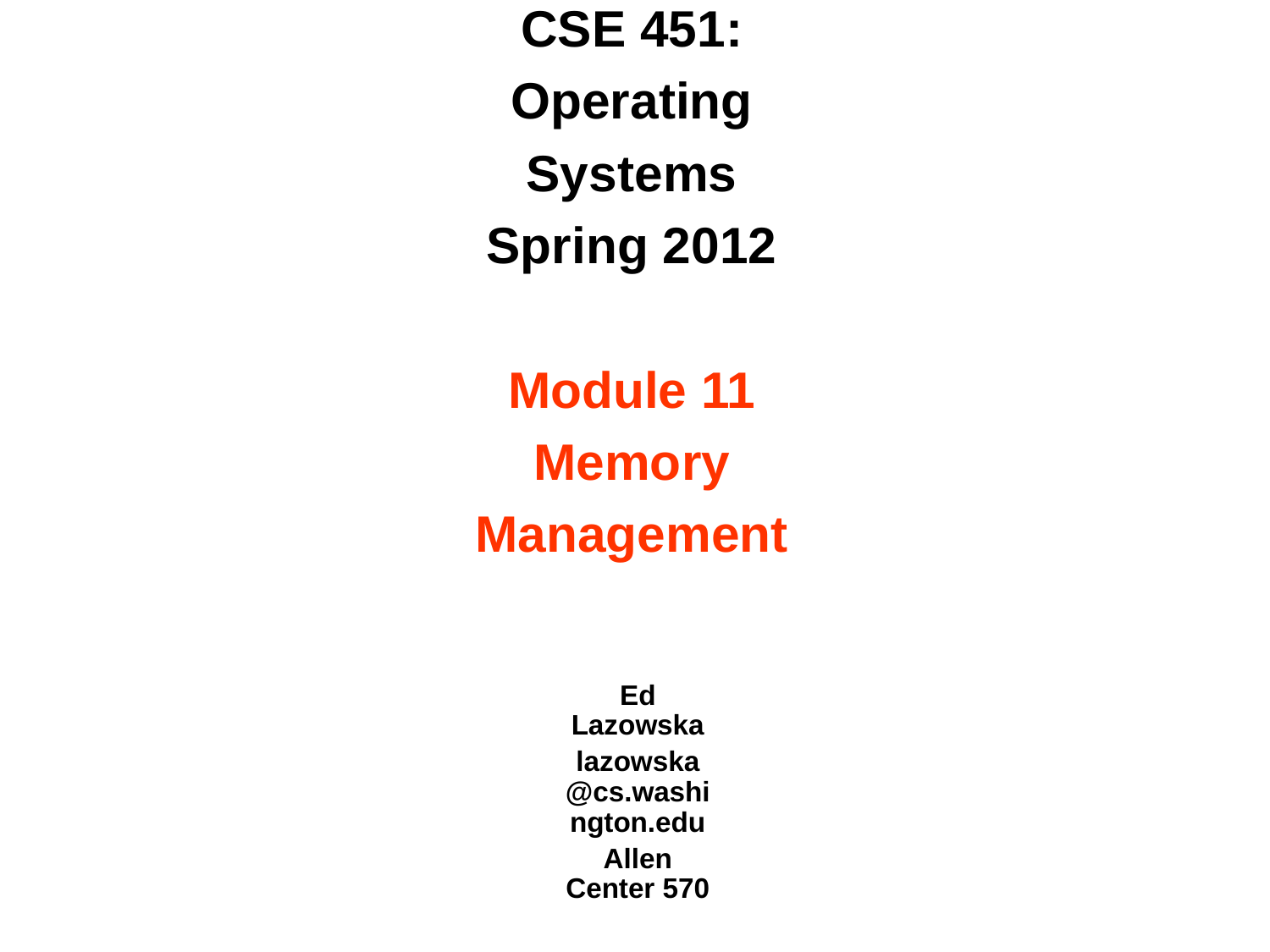

# CSE 451: Operating Systems Spring 2012 Module 11 Memory Management
Ed Lazowska
lazowska@cs.washington.edu
Allen Center 570